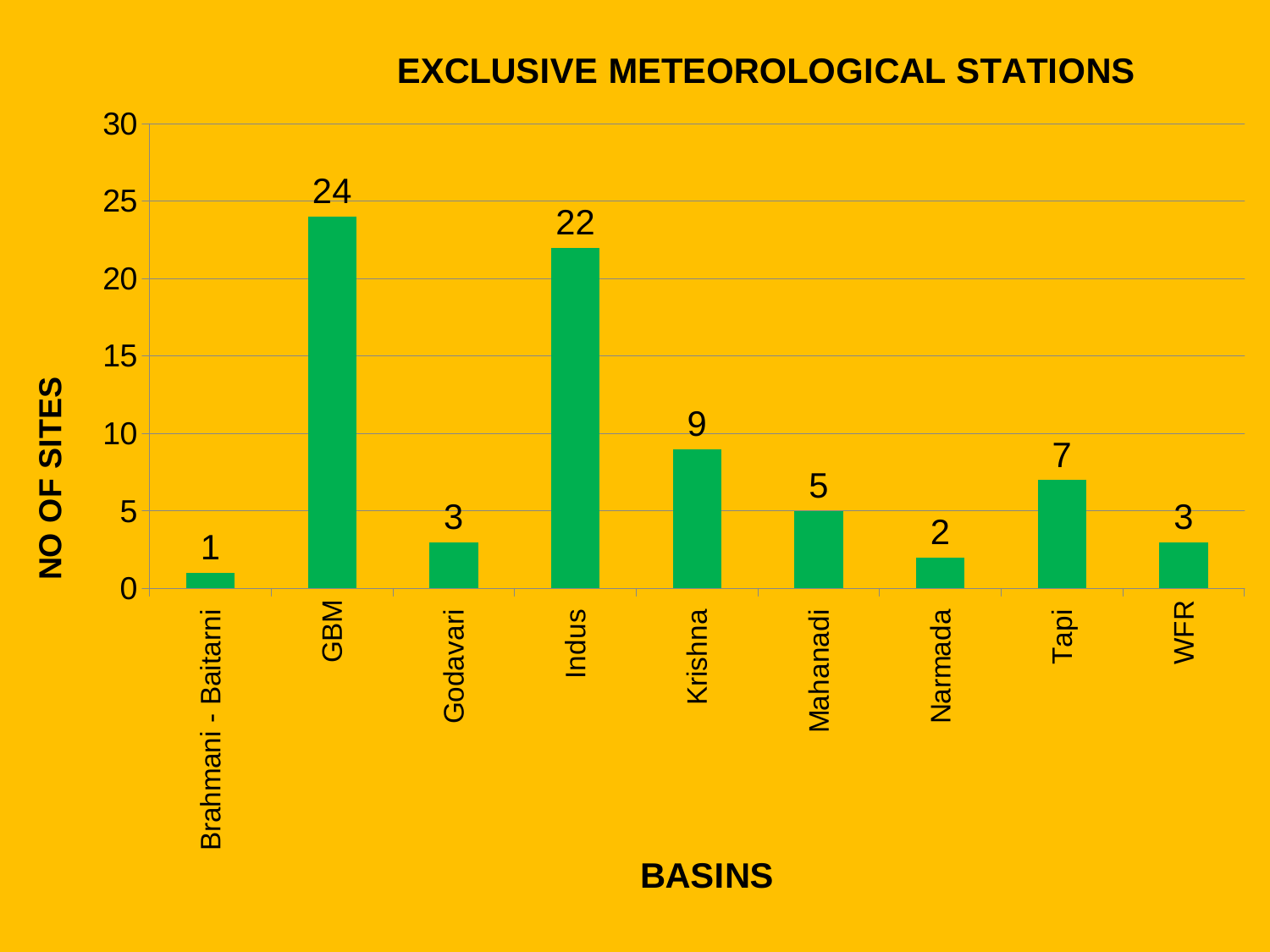

### Chart: EXCLUSIVE METEOROLOGICAL STATIONS

| Category |  |
|---|---|
| Brahmani - Baitarni  | 1.0 |
| GBM | 24.0 |
| Godavari  | 3.0 |
| Indus  | 22.0 |
| Krishna  | 9.0 |
| Mahanadi  | 5.0 |
| Narmada  | 2.0 |
| Tapi  | 7.0 |
| WFR | 3.0 |